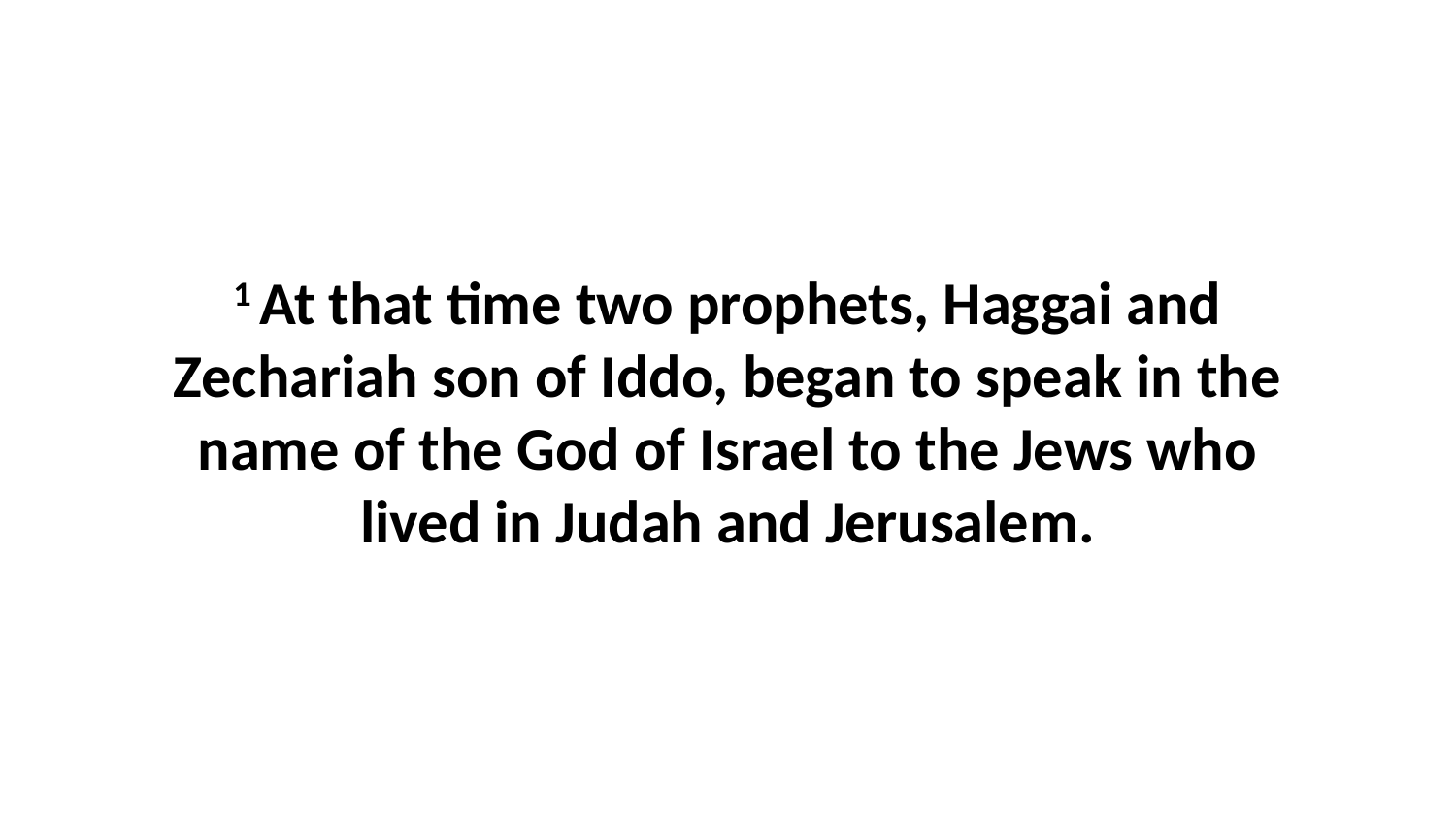

1 At that time two prophets, Haggai and Zechariah son of Iddo, began to speak in the name of the God of Israel to the Jews who lived in Judah and Jerusalem.